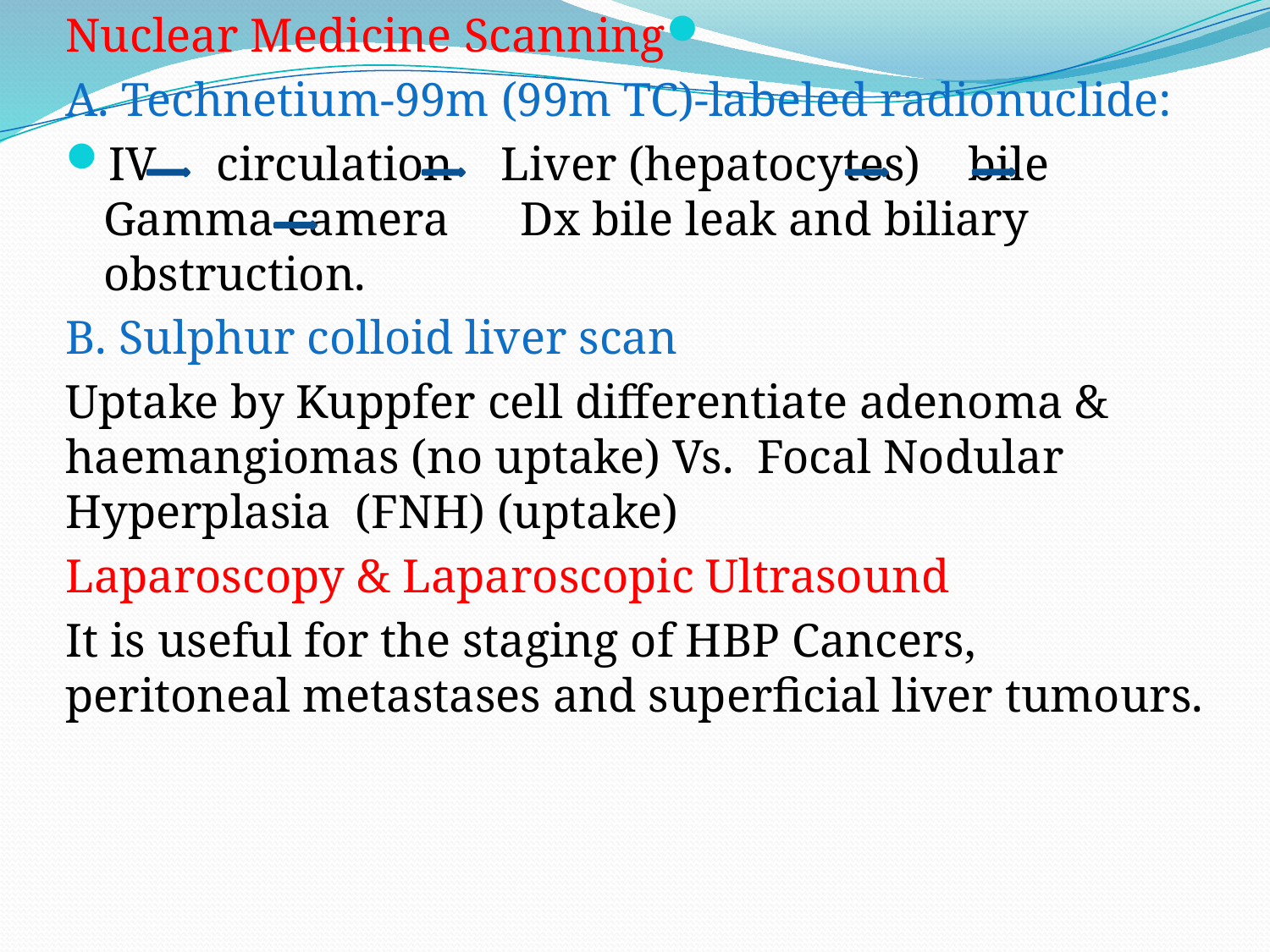

Nuclear Medicine Scanning
A. Technetium-99m (99m TC)-labeled radionuclide:
IV     circulation    Liver (hepatocytes)    bile      Gamma camera      Dx bile leak and biliary obstruction.
B. Sulphur colloid liver scan
Uptake by Kuppfer cell differentiate adenoma & haemangiomas (no uptake) Vs.  Focal Nodular Hyperplasia  (FNH) (uptake)
Laparoscopy & Laparoscopic Ultrasound
It is useful for the staging of HBP Cancers,  peritoneal metastases and superficial liver tumours.